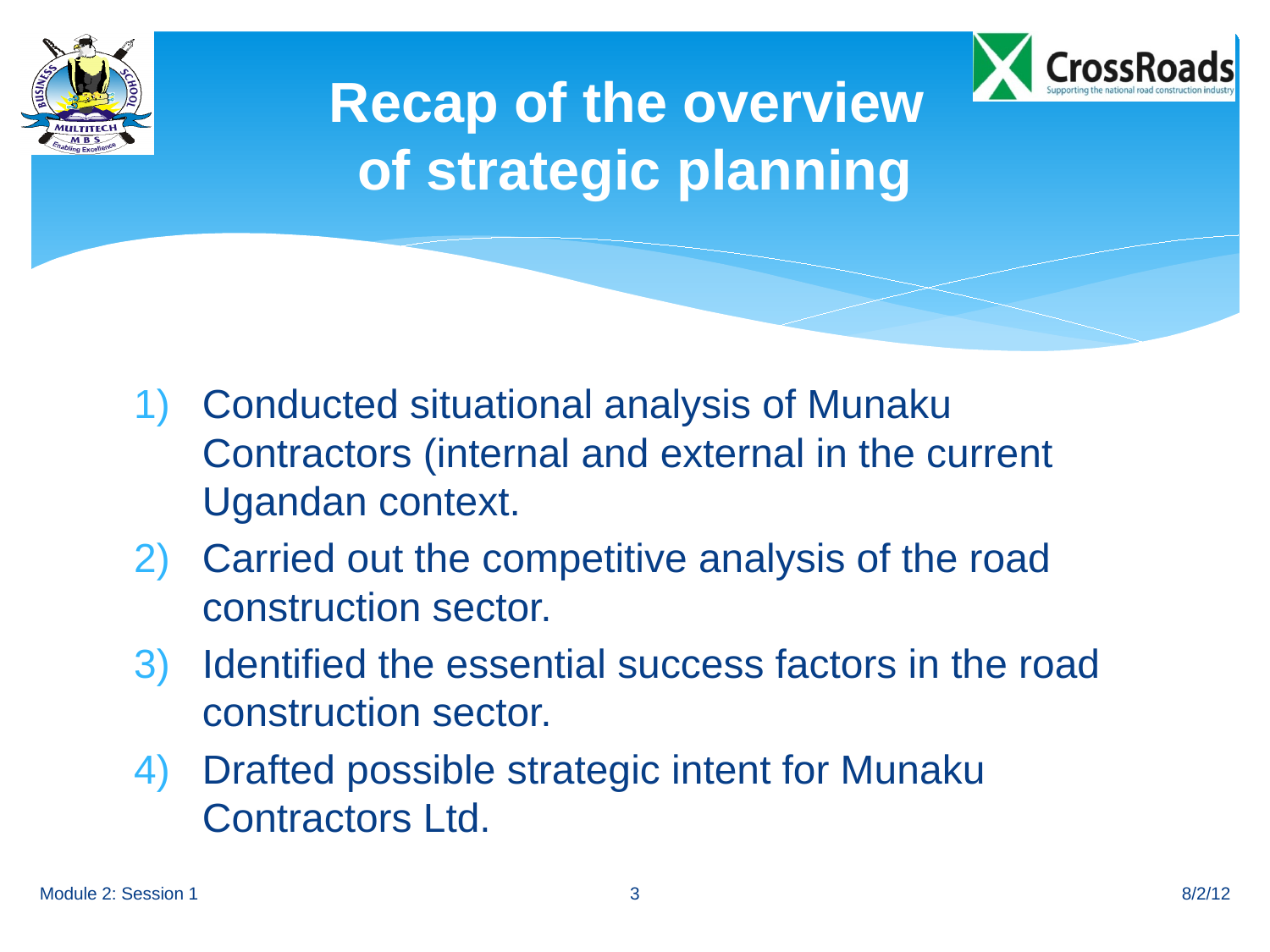

# Recap of the overview of strategic planning
Conducted situational analysis of Munaku Contractors (internal and external in the current Ugandan context.
Carried out the competitive analysis of the road construction sector.
Identified the essential success factors in the road construction sector.
Drafted possible strategic intent for Munaku Contractors Ltd.
3
Module 2: Session 1
8/2/12